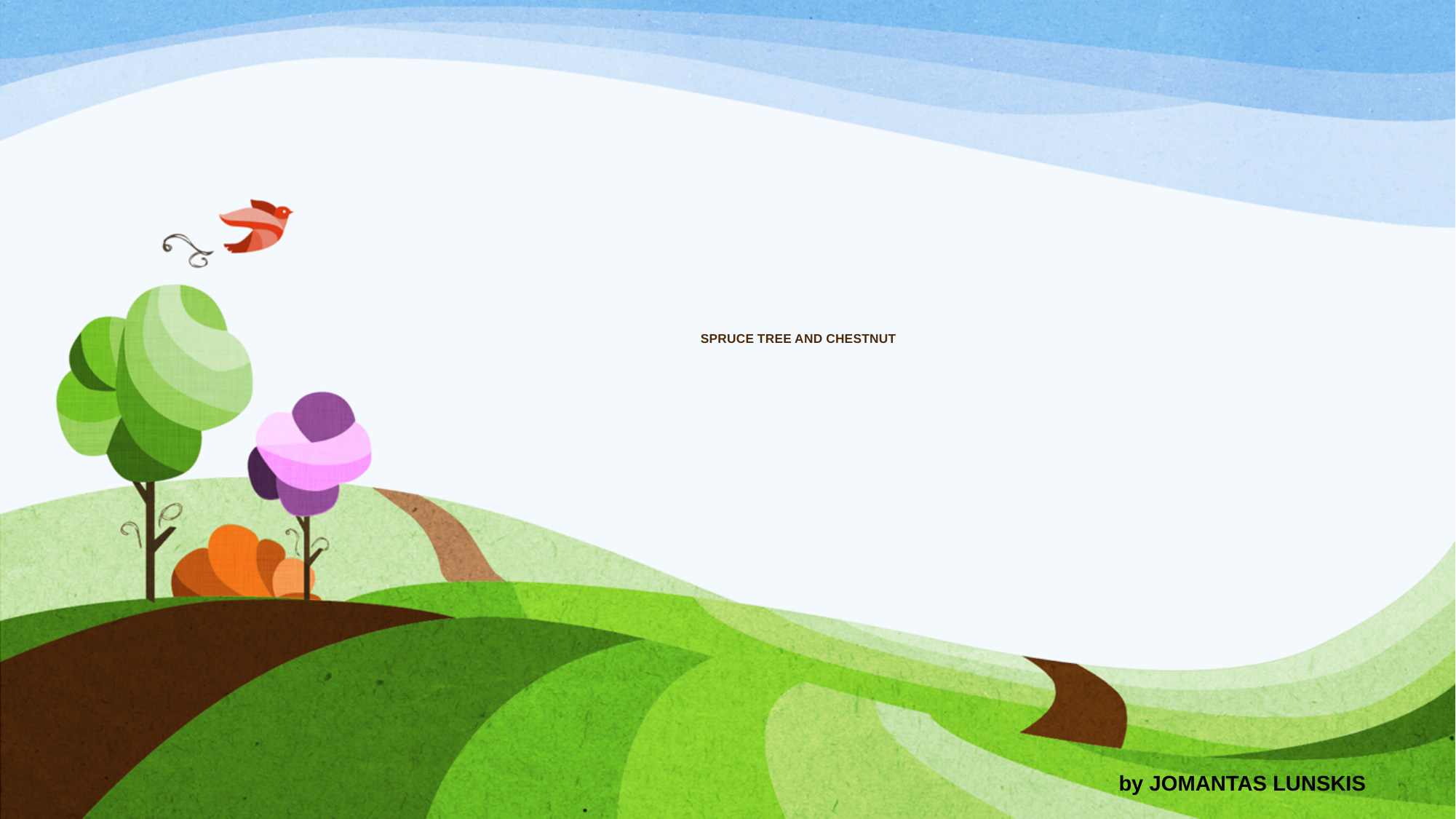

# SPRUCE TREE AND CHESTNUT
by JOMANTAS LUNSKIS